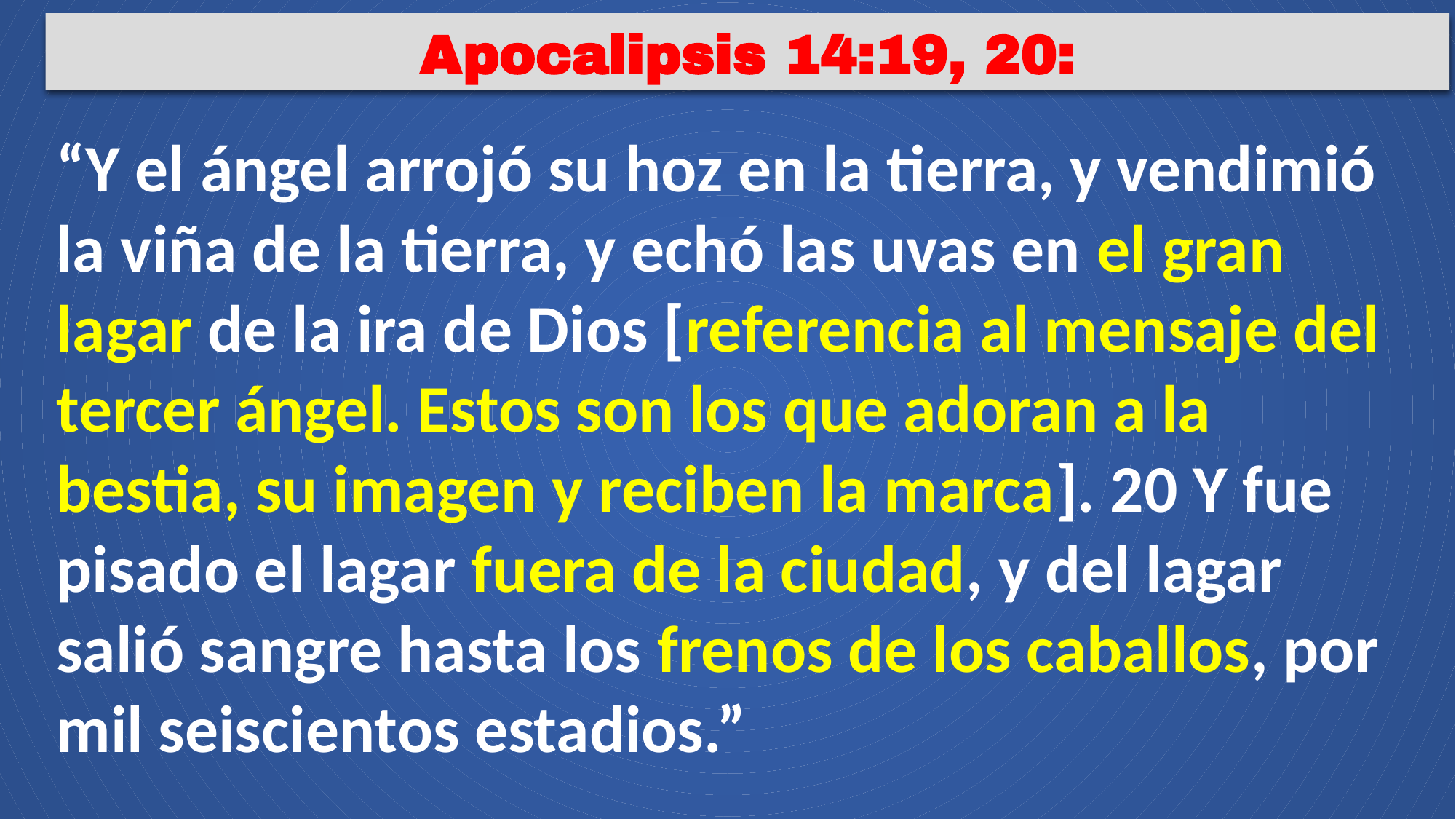

Apocalipsis 14:19, 20:
“Y el ángel arrojó su hoz en la tierra, y vendimió la viña de la tierra, y echó las uvas en el gran lagar de la ira de Dios [referencia al mensaje del tercer ángel. Estos son los que adoran a la bestia, su imagen y reciben la marca]. 20 Y fue pisado el lagar fuera de la ciudad, y del lagar salió sangre hasta los frenos de los caballos, por mil seiscientos estadios.”